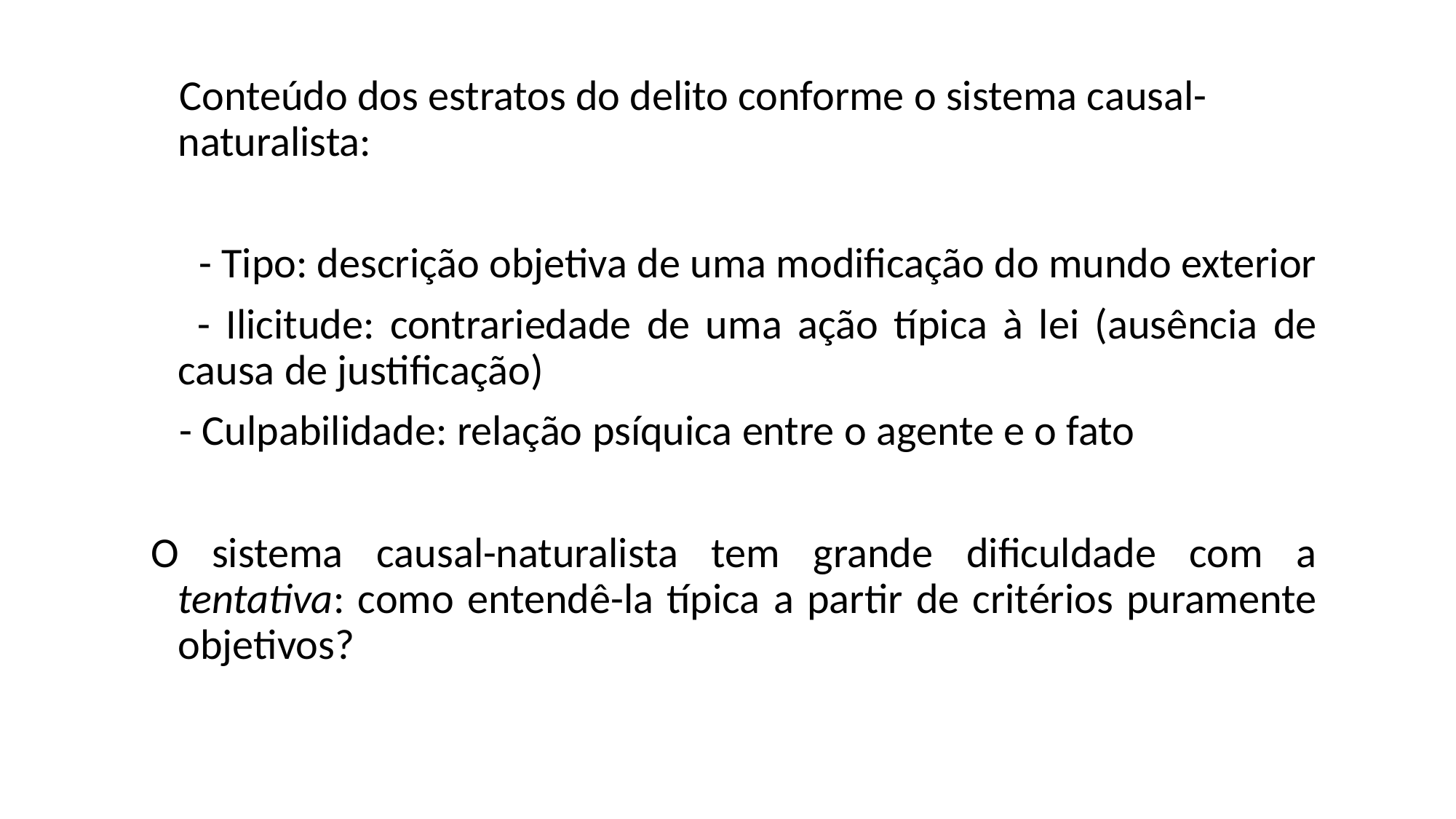

#
   Conteúdo dos estratos do delito conforme o sistema causal-naturalista:

     - Tipo: descrição objetiva de uma modificação do mundo exterior
   - Ilicitude: contrariedade de uma ação típica à lei (ausência de causa de justificação)
   - Culpabilidade: relação psíquica entre o agente e o fato

O sistema causal-naturalista tem grande dificuldade com a tentativa: como entendê-la típica a partir de critérios puramente objetivos?